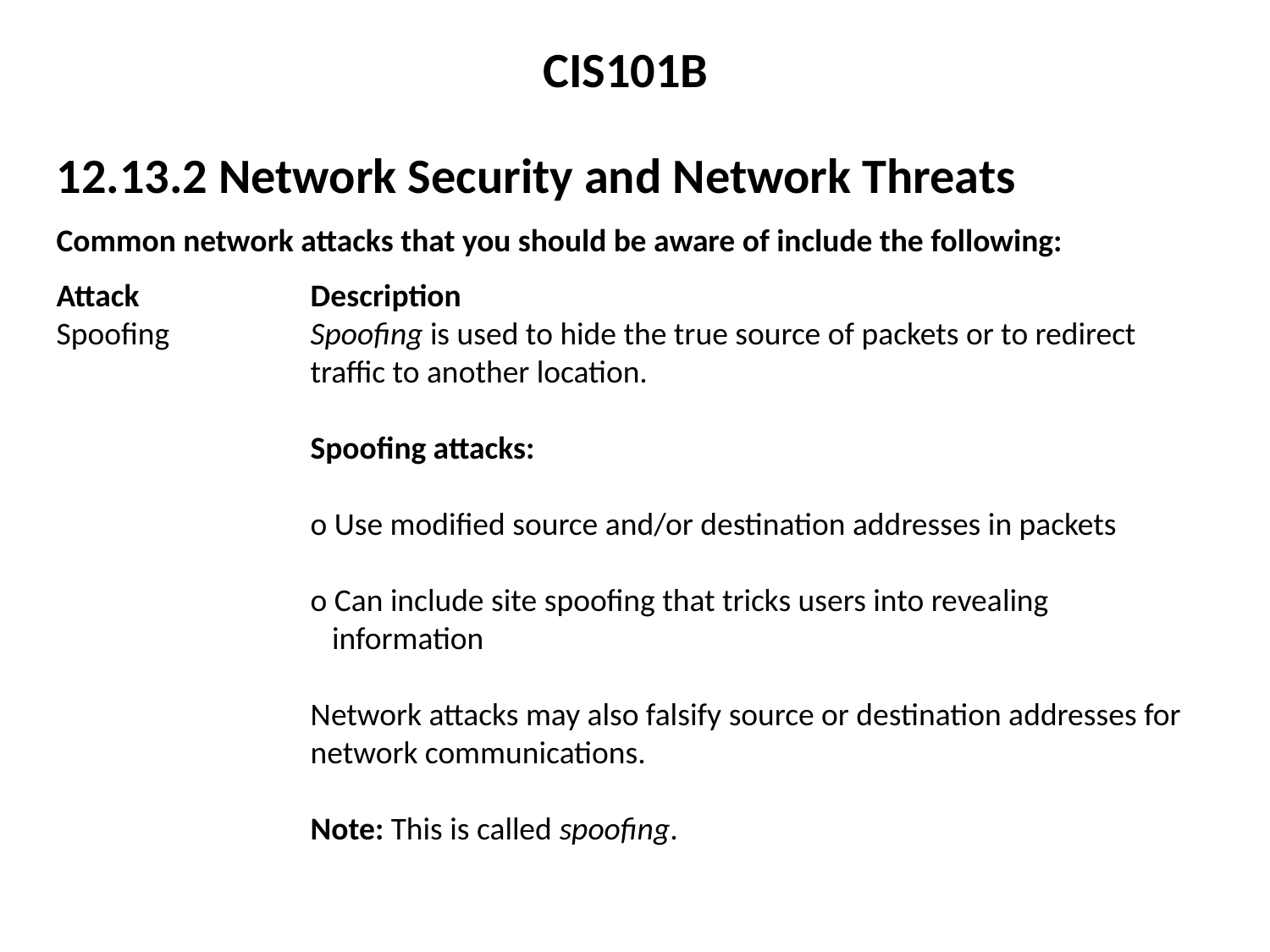

CIS101B
12.13.2 Network Security and Network Threats

Common network attacks that you should be aware of include the following:

Attack		Description
Spoofing		Spoofing is used to hide the true source of packets or to redirect 		traffic to another location.

		Spoofing attacks:

		o Use modified source and/or destination addresses in packets

		o Can include site spoofing that tricks users into revealing 			   information

		Network attacks may also falsify source or destination addresses for 		network communications.

		Note: This is called spoofing.